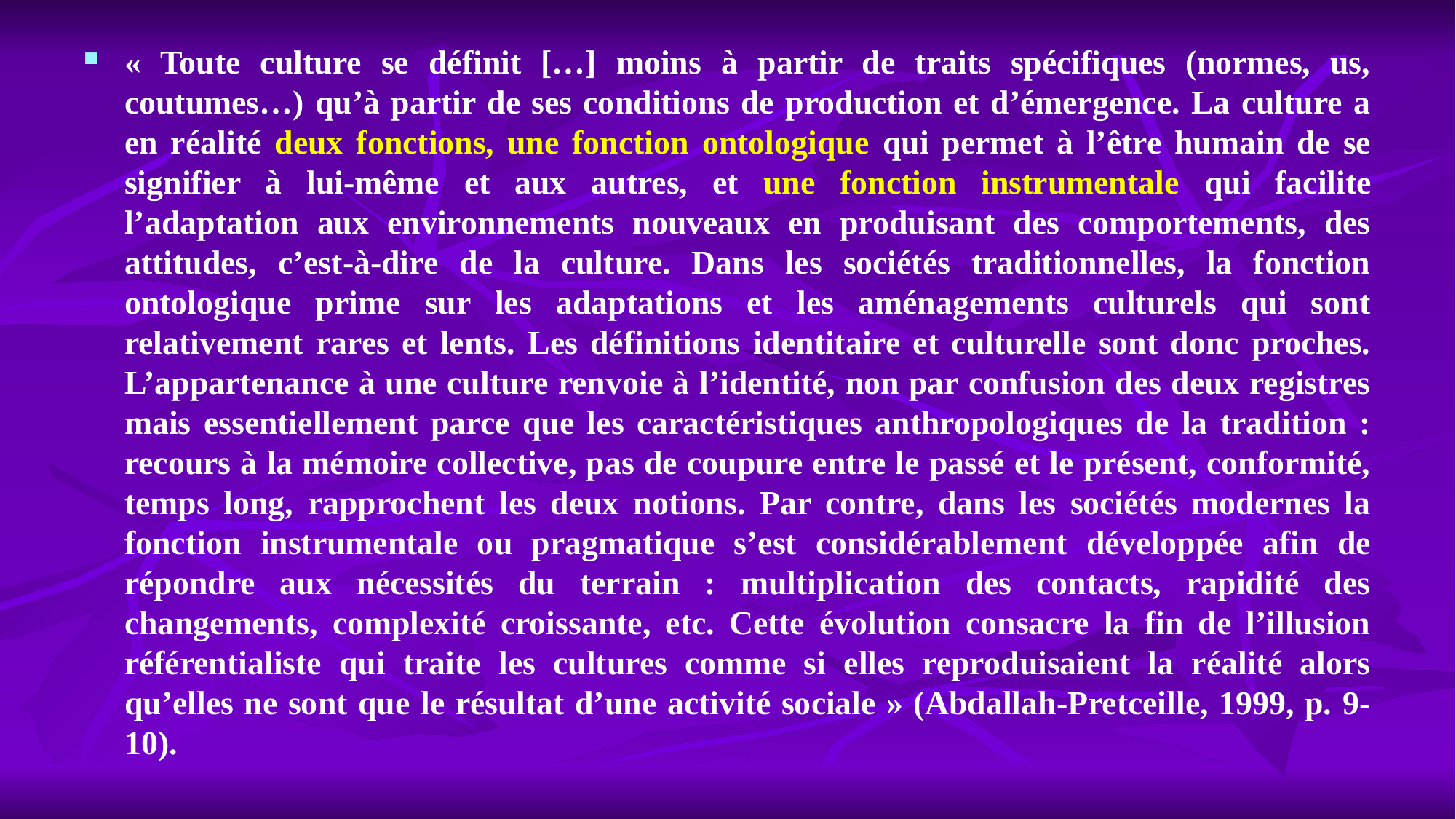

« Toute culture se définit […] moins à partir de traits spécifiques (normes, us, coutumes…) qu’à partir de ses conditions de production et d’émergence. La culture a en réalité deux fonctions, une fonction ontologique qui permet à l’être humain de se signifier à lui-même et aux autres, et une fonction instrumentale qui facilite l’adaptation aux environnements nouveaux en produisant des comportements, des attitudes, c’est-à-dire de la culture. Dans les sociétés traditionnelles, la fonction ontologique prime sur les adaptations et les aménagements culturels qui sont relativement rares et lents. Les définitions identitaire et culturelle sont donc proches. L’appartenance à une culture renvoie à l’identité, non par confusion des deux registres mais essentiellement parce que les caractéristiques anthropologiques de la tradition : recours à la mémoire collective, pas de coupure entre le passé et le présent, conformité, temps long, rapprochent les deux notions. Par contre, dans les sociétés modernes la fonction instrumentale ou pragmatique s’est considérablement développée afin de répondre aux nécessités du terrain : multiplication des contacts, rapidité des changements, complexité croissante, etc. Cette évolution consacre la fin de l’illusion référentialiste qui traite les cultures comme si elles reproduisaient la réalité alors qu’elles ne sont que le résultat d’une activité sociale » (Abdallah-Pretceille, 1999, p. 9-10).